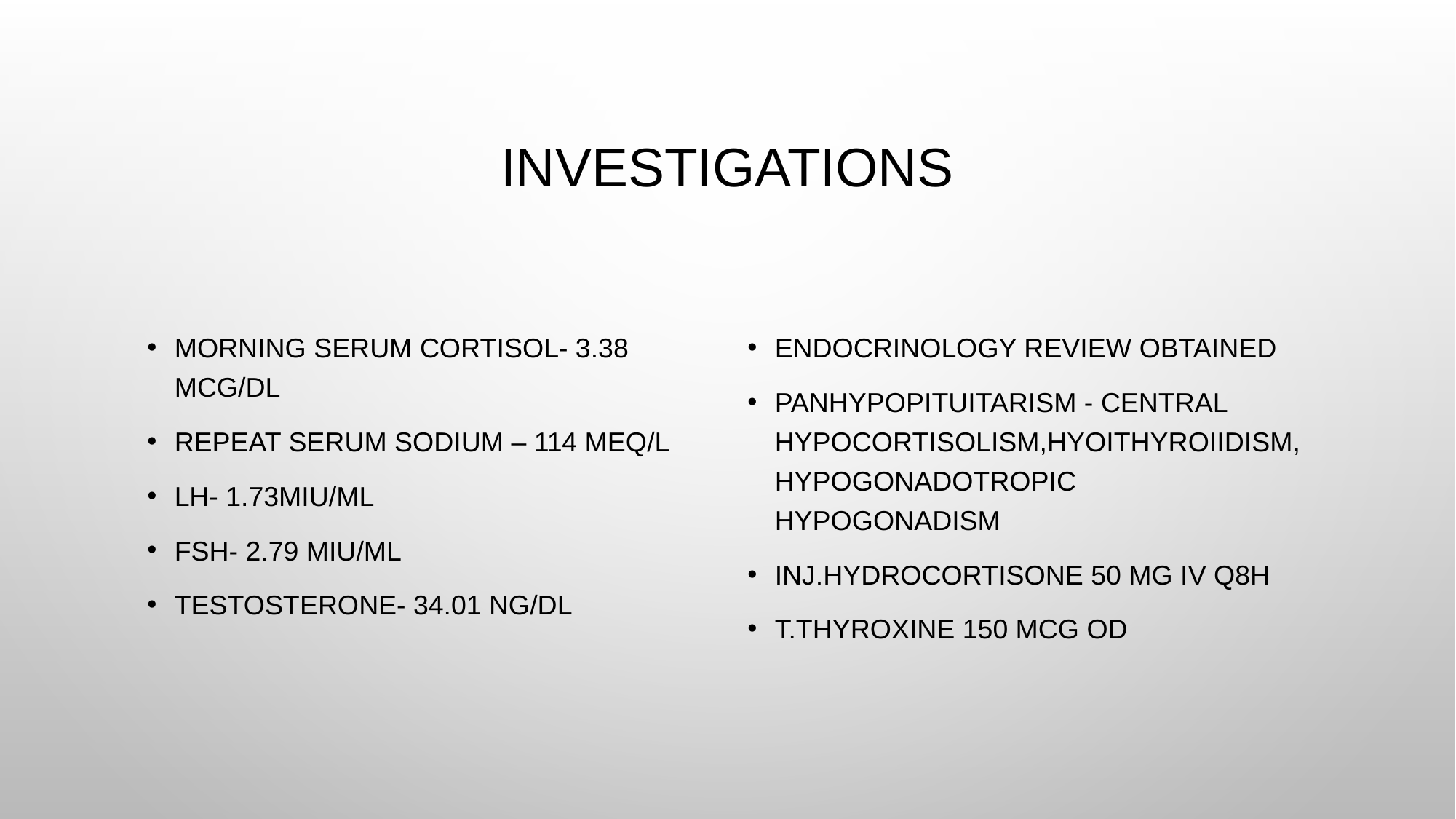

# Investigations
Morning Serum cortisol- 3.38 mcg/dl
Repeat serum sodium – 114 meq/l
Lh- 1.73miu/ml
Fsh- 2.79 miu/ml
Testosterone- 34.01 ng/dl
Endocrinology review obtained
Panhypopituitarism - central hypocortisolism,hyoithyroiidism,hypogonadotropic hypogonadism
Inj.hydrocortisone 50 mg iv q8h
T.thyroxine 150 mcg od